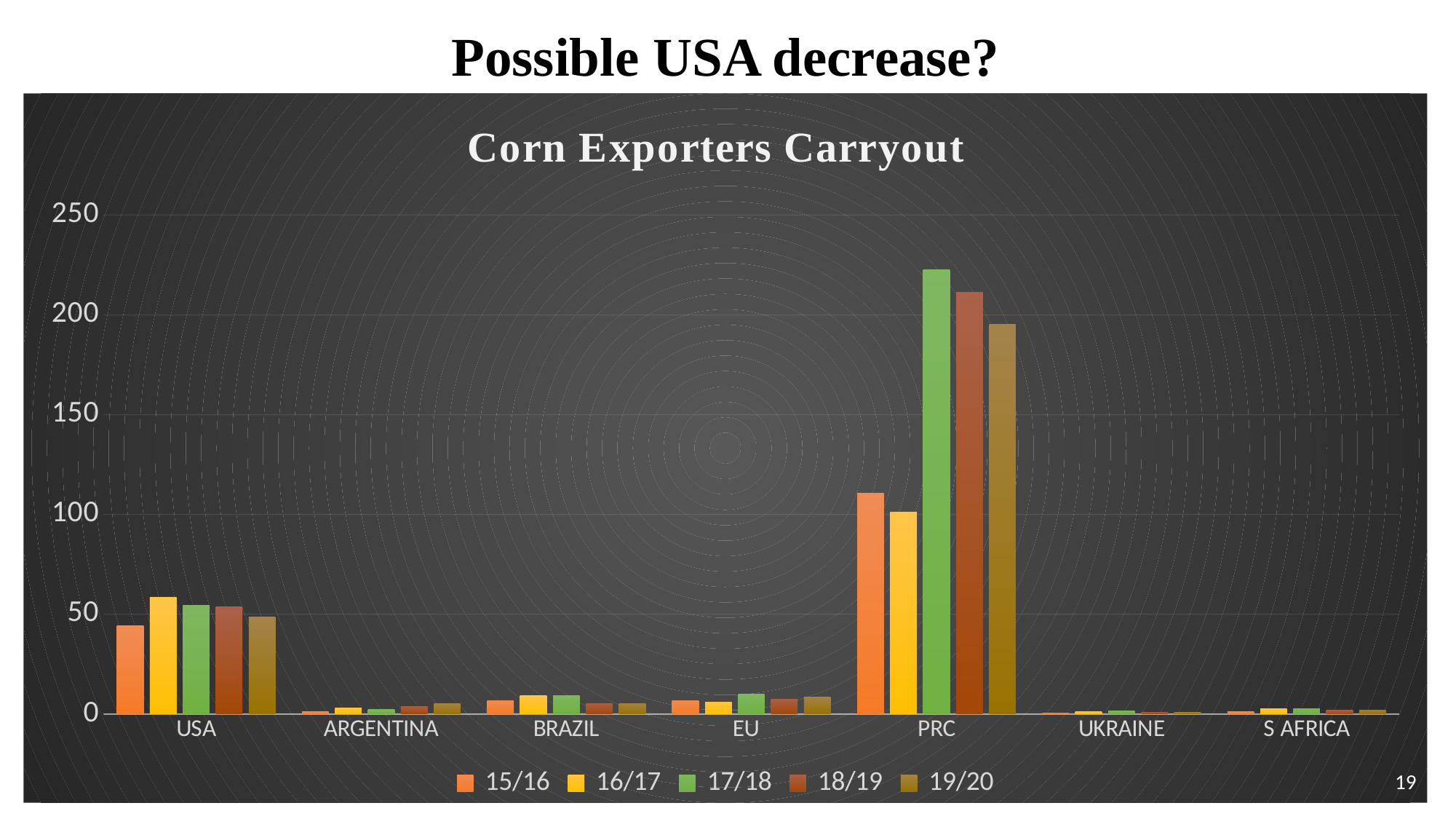

Possible USA decrease?

### Chart: Corn Exporters Carryout

| Category |  15/16 |  16/17 |  17/18 |  18/19 |  19/20 |
|---|---|---|---|---|---|
| USA | 44.12 | 58.3 | 54.37 | 53.71 | 48.53 |
| ARGENTINA | 1.05 | 2.86 | 2.41 | 3.61 | 5.32 |
| BRAZIL | 6.77 | 9.27 | 9.28 | 5.08 | 5.08 |
| EU   | 6.68 | 5.99 | 9.84 | 7.55 | 8.61 |
| PRC | 110.77 | 101.31 | 222.53 | 211.32 | 195.3 |
| UKRAINE | 0.59 | 1.24 | 1.47 | 0.91 | 0.83 |
| S AFRICA | 1.06 | 2.76 | 2.67 | 1.82 | 2.12 |
19